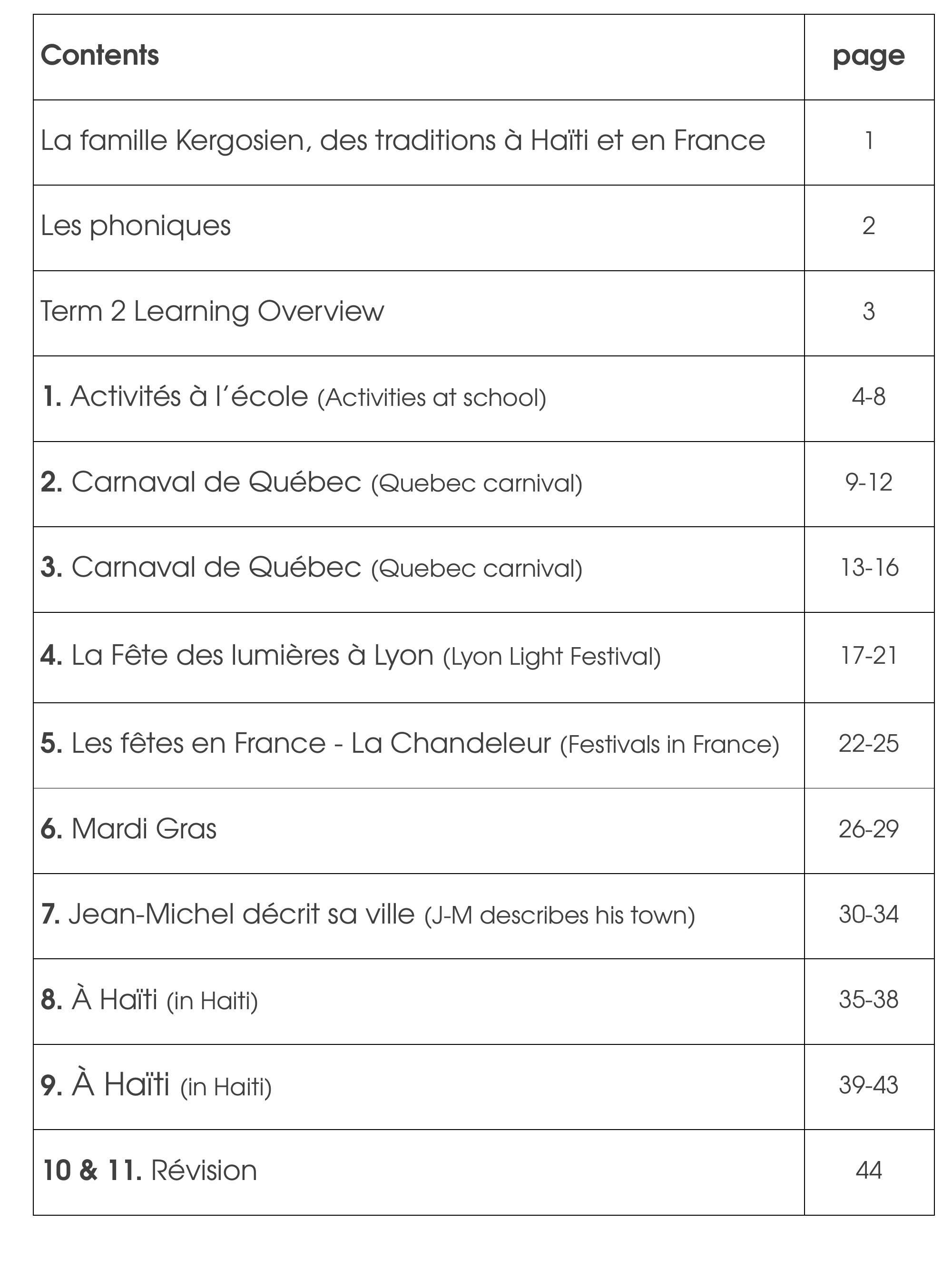

# Contents
| Contents | page |
| --- | --- |
| La famille Kergosien, des traditions à Haïti et en France | 1 |
| Les phoniques | 2 |
| Term 2 Learning Overview | 3 |
| 1. Activités à l’école (Activities at school) | 4-8 |
| 2. Carnaval de Québec (Quebec carnival) | 9-12 |
| 3. Carnaval de Québec (Quebec carnival) | 13-16 |
| 4. La Fête des lumières à Lyon (Lyon Light Festival) | 17-21 |
| 5. Les fêtes en France - La Chandeleur (Festivals in France) | 22-25 |
| 6. Mardi Gras | 26-29 |
| 7. Jean-Michel décrit sa ville (J-M describes his town) | 30-34 |
| 8. À Haïti (in Haiti) | 35-38 |
| 9. À Haïti (in Haiti) | 39-43 |
| 10 & 11. Révision | 44 |